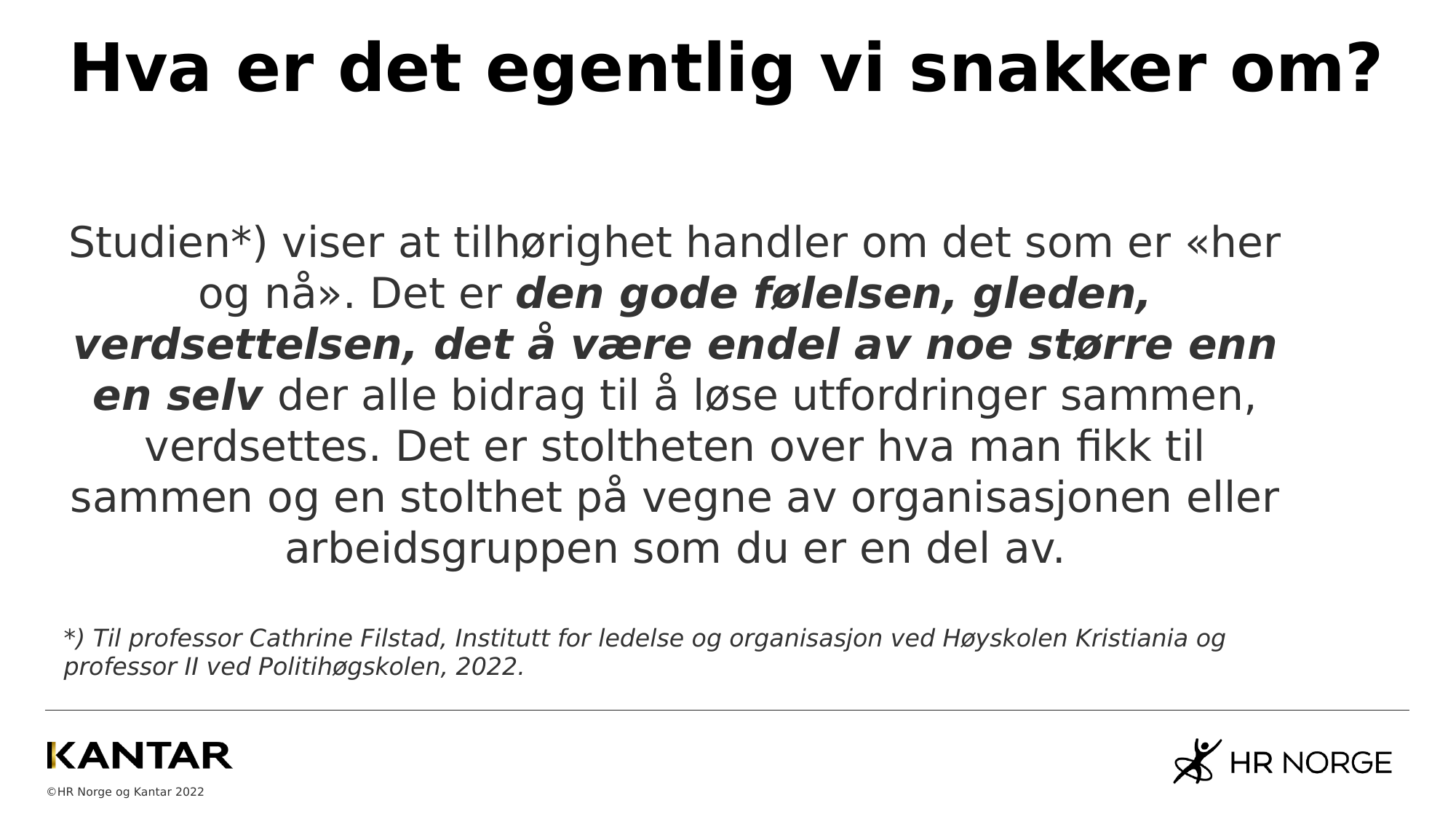

# Hva er det egentlig vi snakker om?
Studien*) viser at tilhørighet handler om det som er «her og nå». Det er den gode følelsen, gleden, verdsettelsen, det å være endel av noe større enn en selv der alle bidrag til å løse utfordringer sammen, verdsettes. Det er stoltheten over hva man fikk til sammen og en stolthet på vegne av organisasjonen eller arbeidsgruppen som du er en del av.

*) Til professor Cathrine Filstad, Institutt for ledelse og organisasjon ved Høyskolen Kristiania og professor II ved Politihøgskolen, 2022.